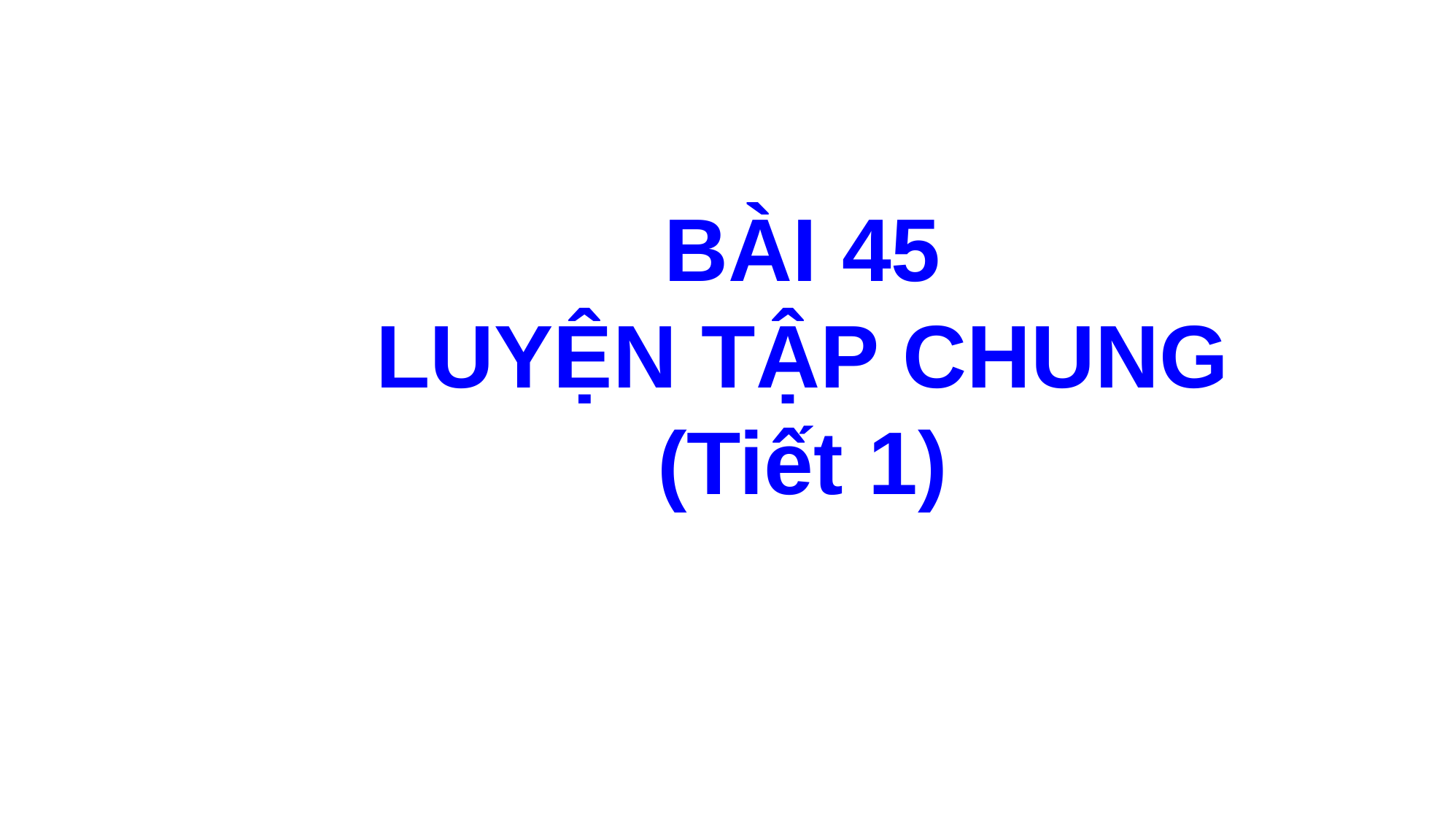

BÀI 45
LUYỆN TẬP CHUNG
(Tiết 1)